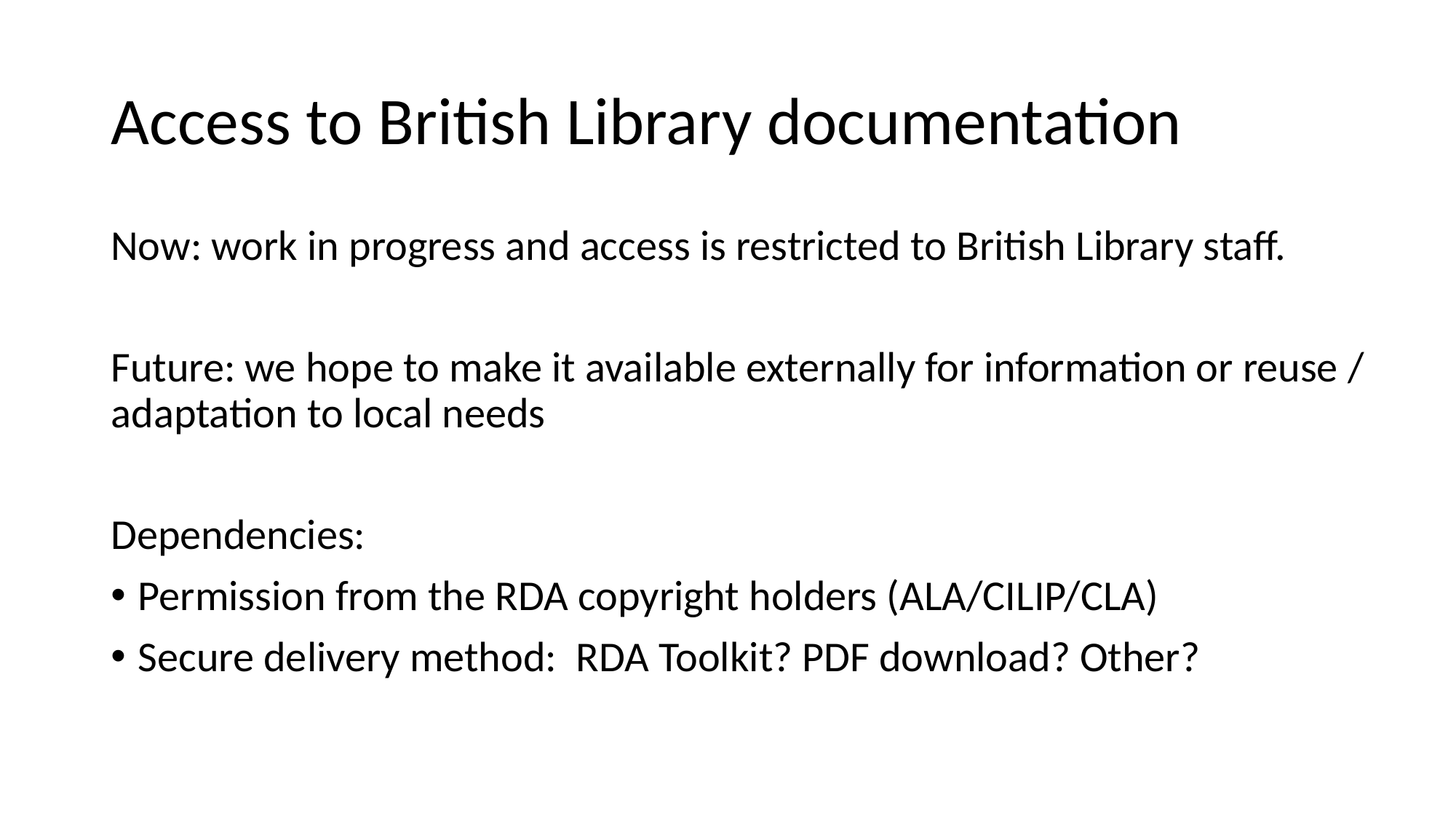

# Access to British Library documentation
Now: work in progress and access is restricted to British Library staff.

Future: we hope to make it available externally for information or reuse / adaptation to local needs

Dependencies:
Permission from the RDA copyright holders (ALA/CILIP/CLA)
Secure delivery method:  RDA Toolkit? PDF download? Other?